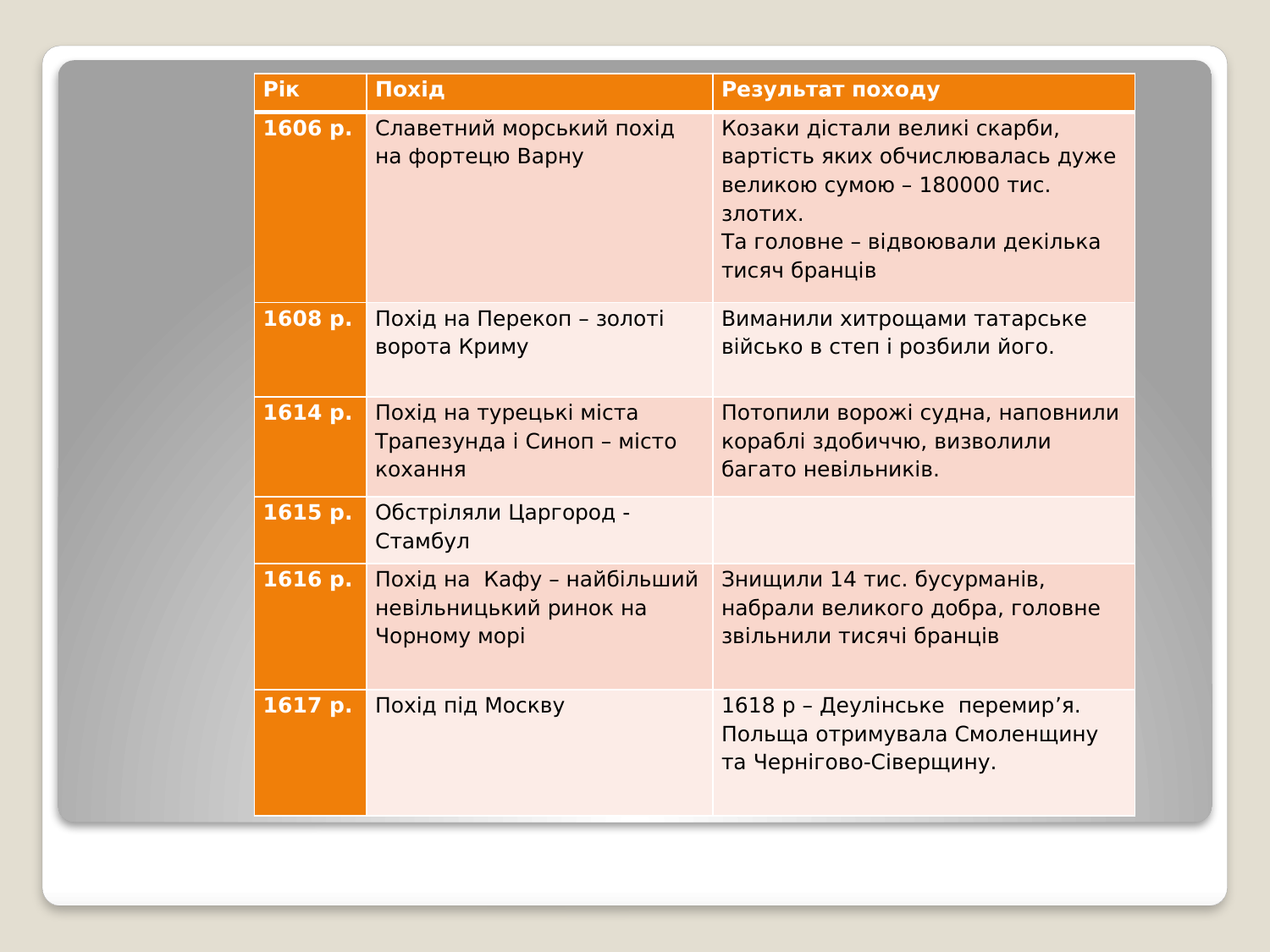

| Рік | Похід | Результат походу |
| --- | --- | --- |
| 1606 р. | Славетний морський похід на фортецю Варну | Козаки дістали великі скарби, вартість яких обчислювалась дуже великою сумою – 180000 тис. злотих. Та головне – відвоювали декілька тисяч бранців |
| 1608 р. | Похід на Перекоп – золоті ворота Криму | Виманили хитрощами татарське військо в степ і розбили його. |
| 1614 р. | Похід на турецькі міста Трапезунда і Синоп – місто кохання | Потопили ворожі судна, наповнили кораблі здобиччю, визволили багато невільників. |
| 1615 р. | Обстріляли Царгород - Стамбул |  |
| 1616 р. | Похід на Кафу – найбільший невільницький ринок на Чорному морі | Знищили 14 тис. бусурманів, набрали великого добра, головне звільнили тисячі бранців |
| 1617 р. | Похід під Москву | 1618 р – Деулінське перемир’я. Польща отримувала Смоленщину та Чернігово-Сіверщину. |